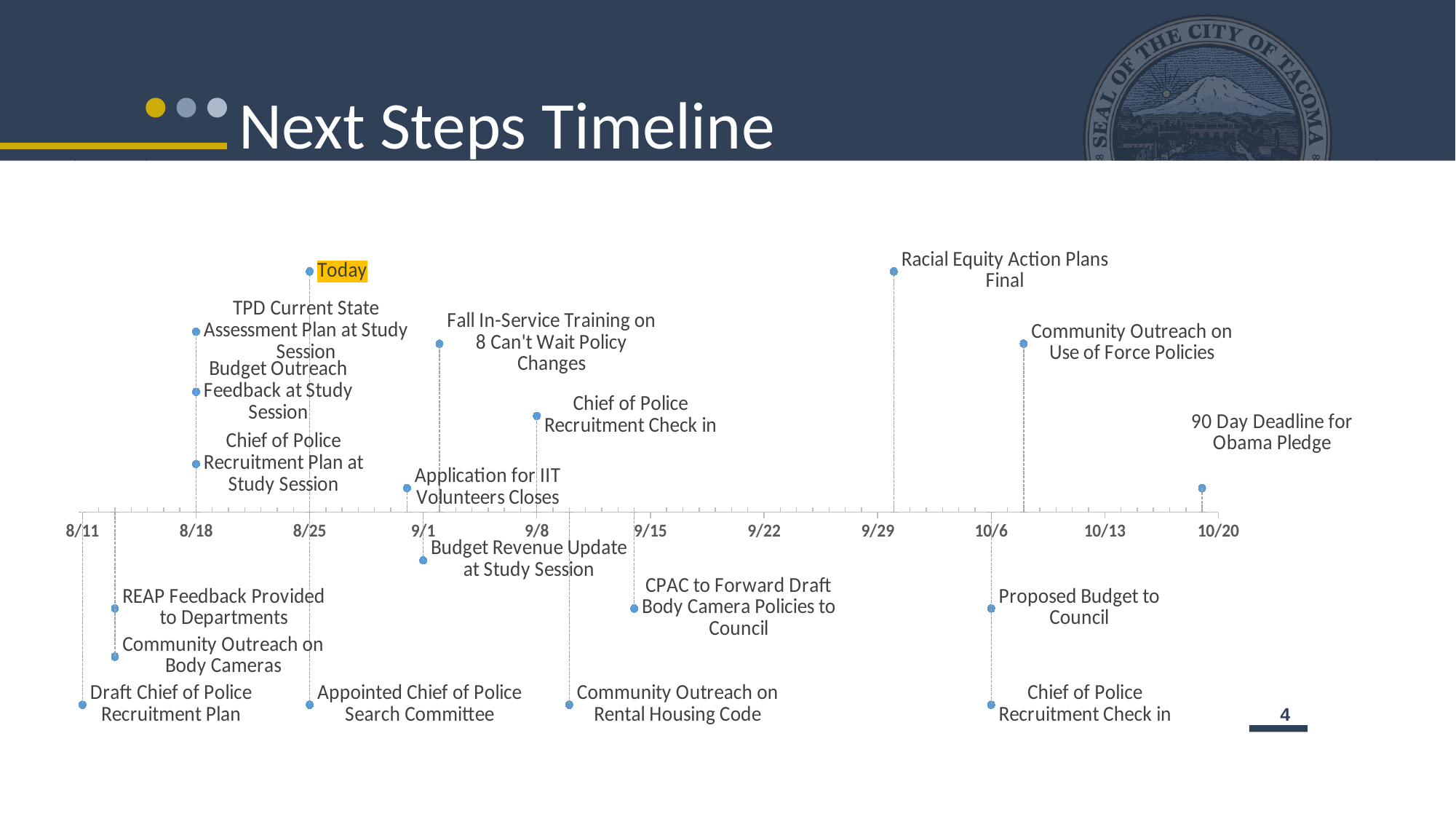

# Next Steps Timeline

### Chart

| Category |  |
|---|---|